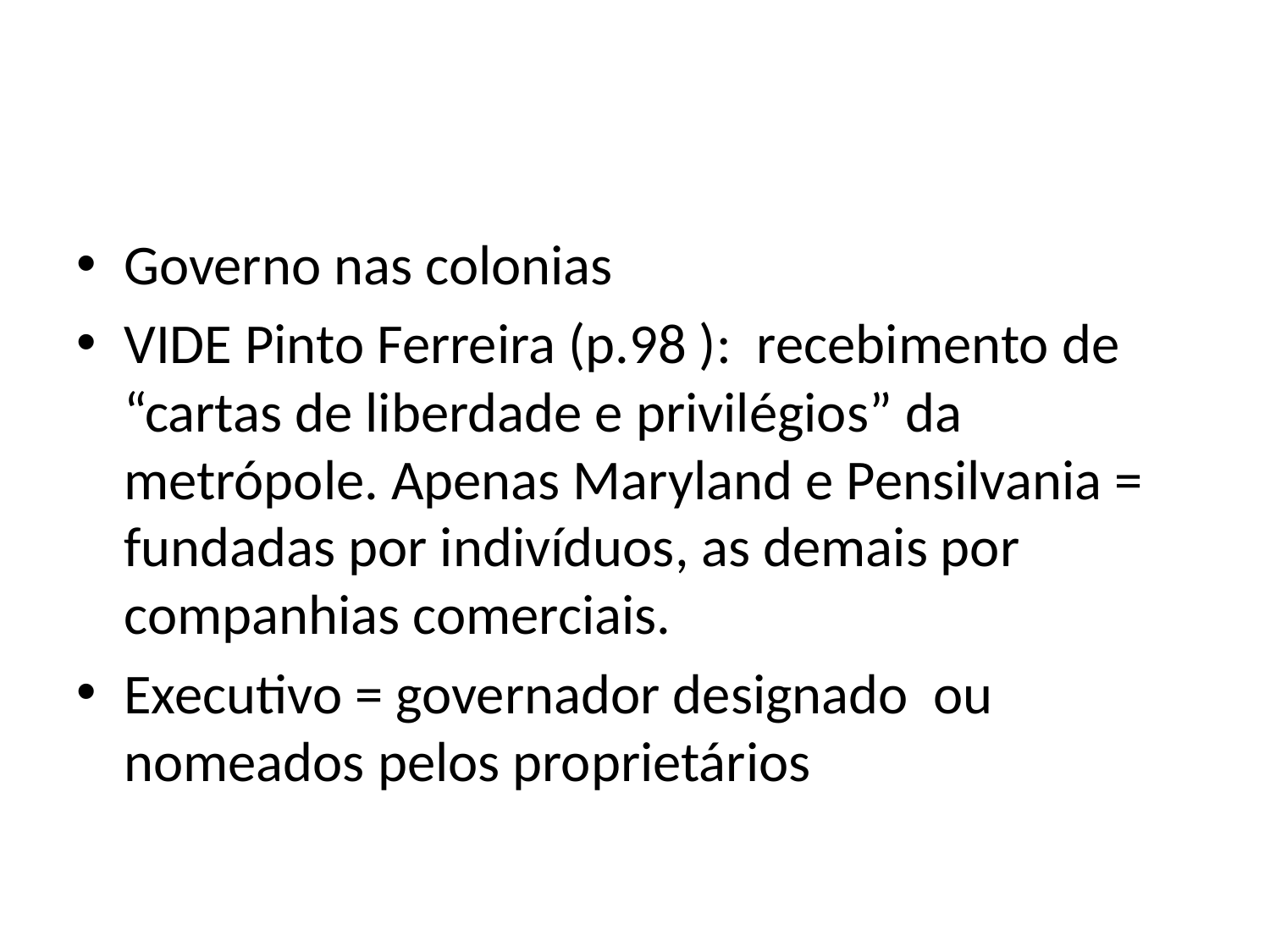

#
Governo nas colonias
VIDE Pinto Ferreira (p.98 ):  recebimento de “cartas de liberdade e privilégios” da metrópole. Apenas Maryland e Pensilvania = fundadas por indivíduos, as demais por companhias comerciais.
Executivo = governador designado  ou nomeados pelos proprietários